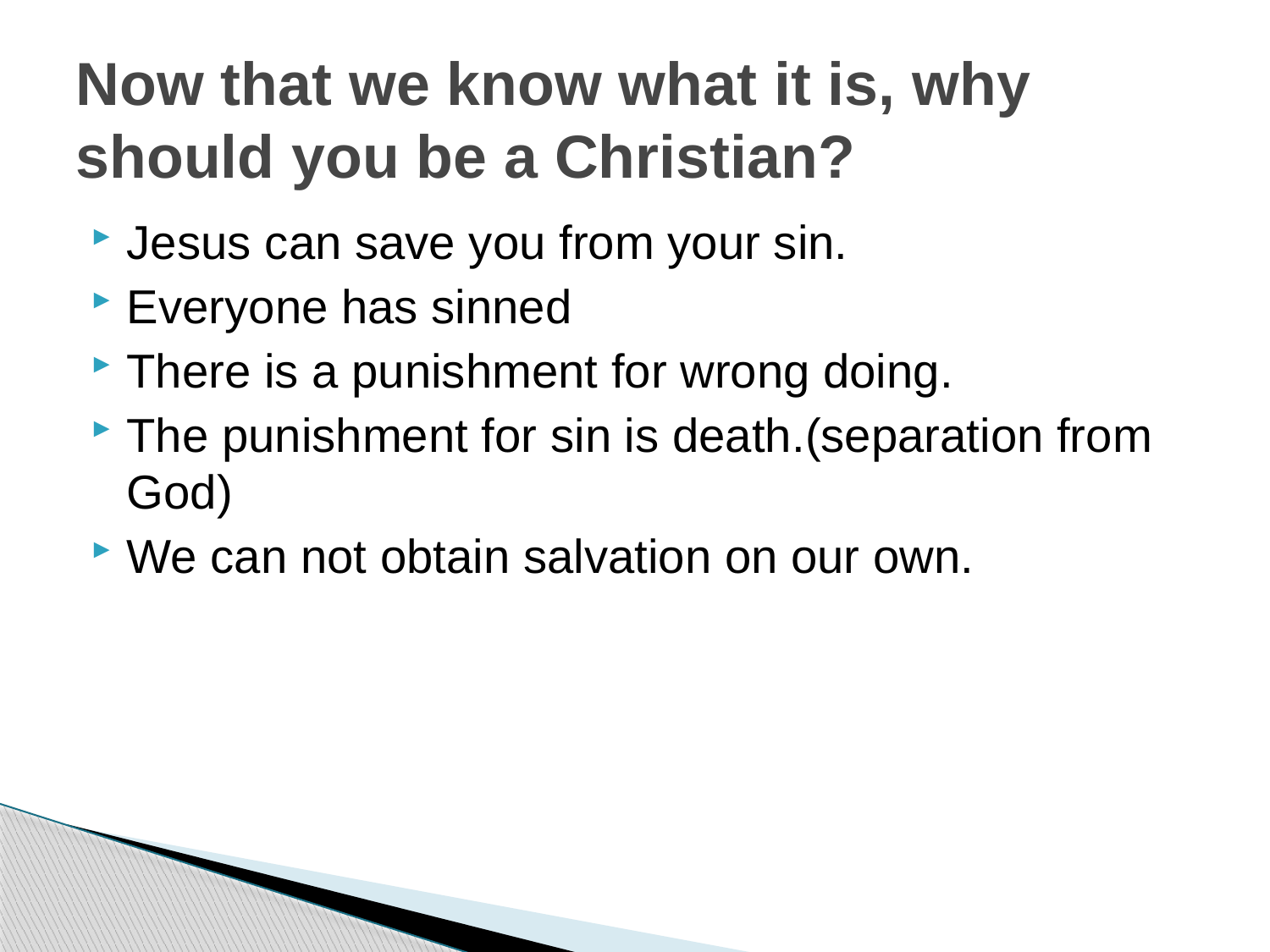

# Now that we know what it is, why should you be a Christian?
Jesus can save you from your sin.
Everyone has sinned
There is a punishment for wrong doing.
The punishment for sin is death.(separation from God)
We can not obtain salvation on our own.